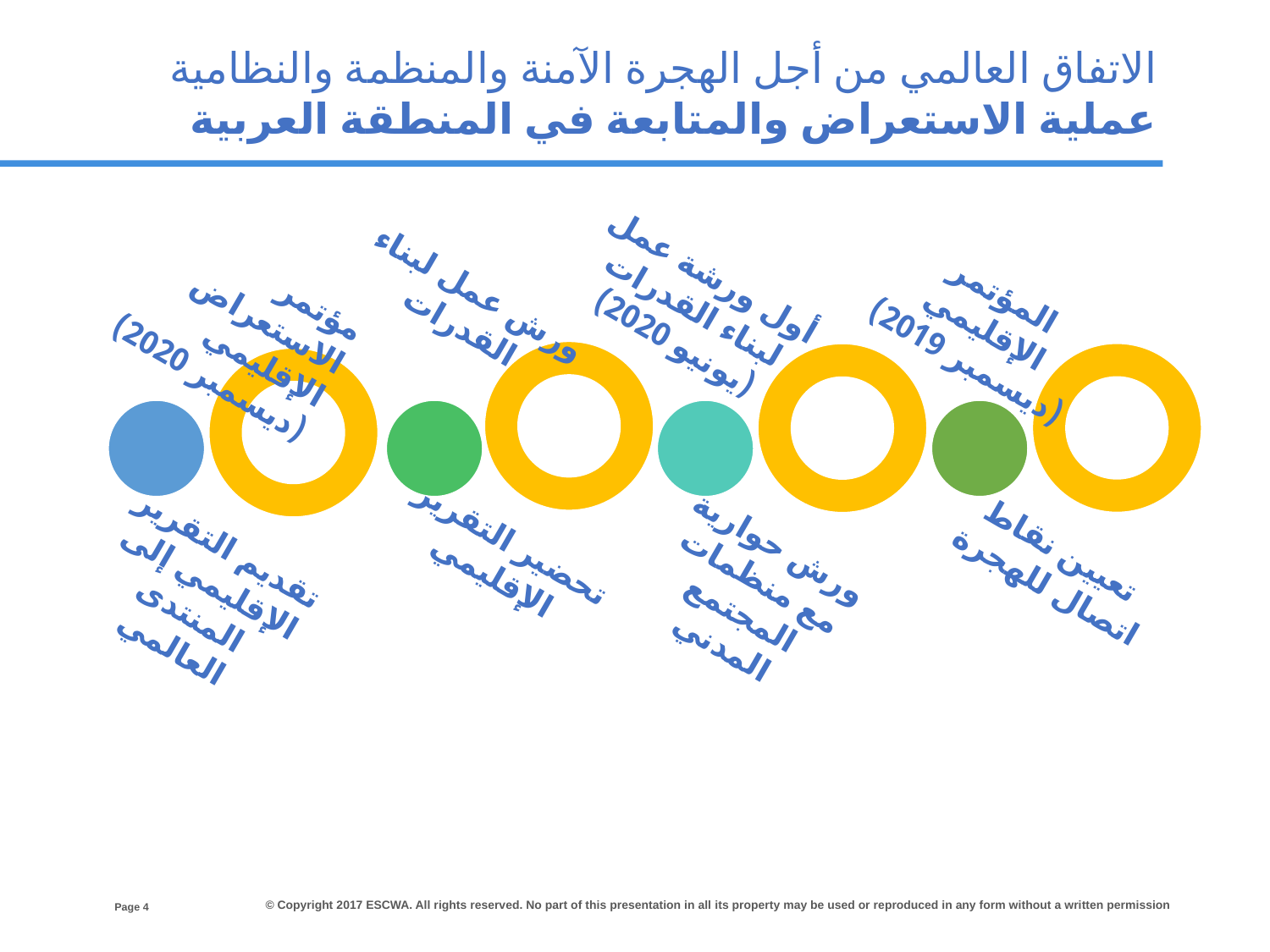

الاتفاق العالمي من أجل الهجرة الآمنة والمنظمة والنظامية
عملية الاستعراض والمتابعة في المنطقة العربية

مؤتمر الاستعراض الإقليمي (ديسمبر 2020)
أول ورشة عمل لبناء القدرات (يونيو 2020)
ورش عمل لبناء القدرات
المؤتمر الإقليمي (ديسمبر 2019)

تحضير التقرير الإقليمي
ورش حوارية مع منظمات المجتمع المدني
تقديم التقرير الإقليمي إلى المنتدى العالمي
تعيين نقاط اتصال للهجرة